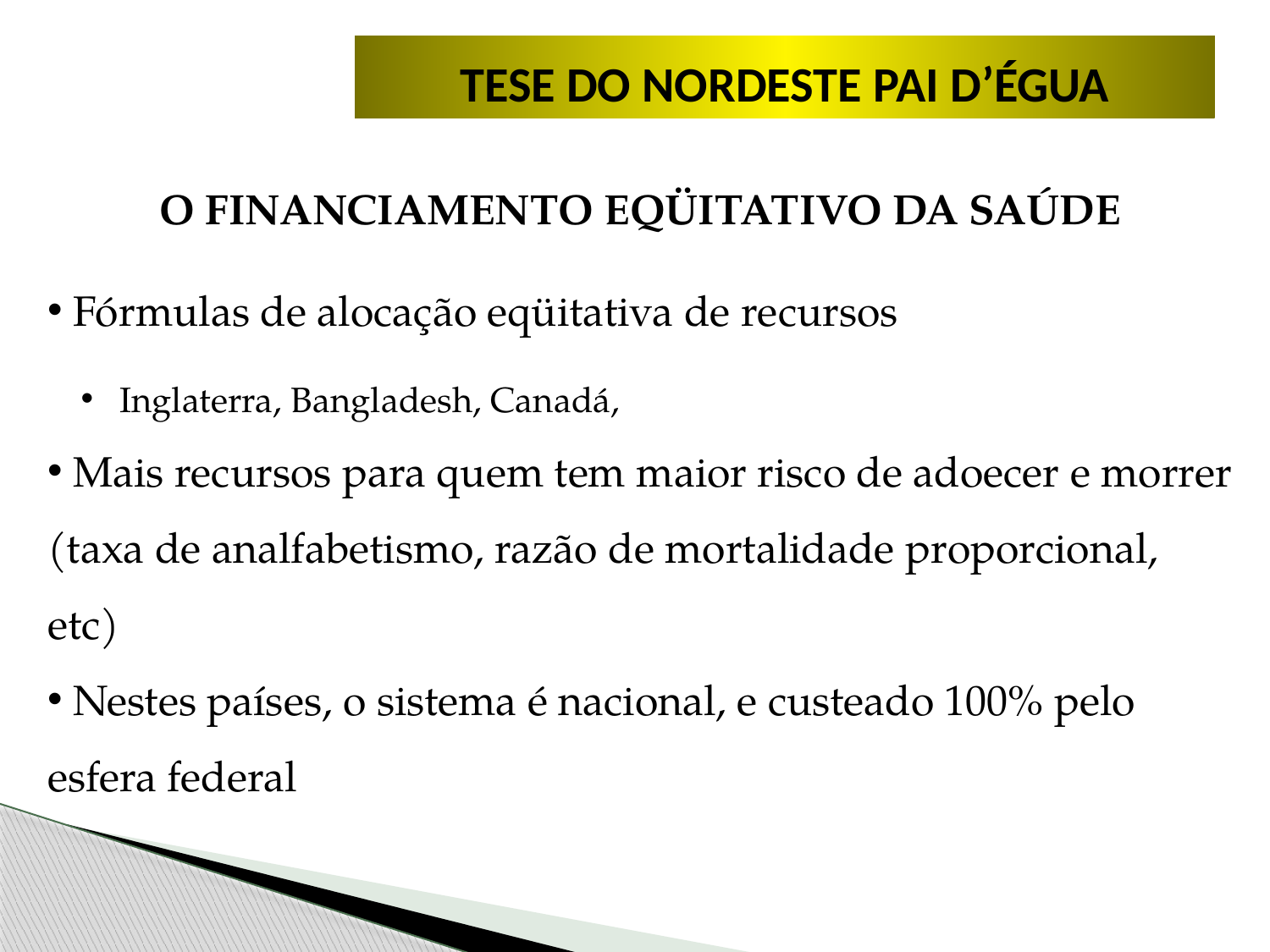

METODOLOGIA
TESE DO NORDESTE PAI D’ÉGUA
O FINANCIAMENTO EQÜITATIVO DA SAÚDE
 Fórmulas de alocação eqüitativa de recursos
 Inglaterra, Bangladesh, Canadá,
 Mais recursos para quem tem maior risco de adoecer e morrer (taxa de analfabetismo, razão de mortalidade proporcional, etc)
 Nestes países, o sistema é nacional, e custeado 100% pelo esfera federal